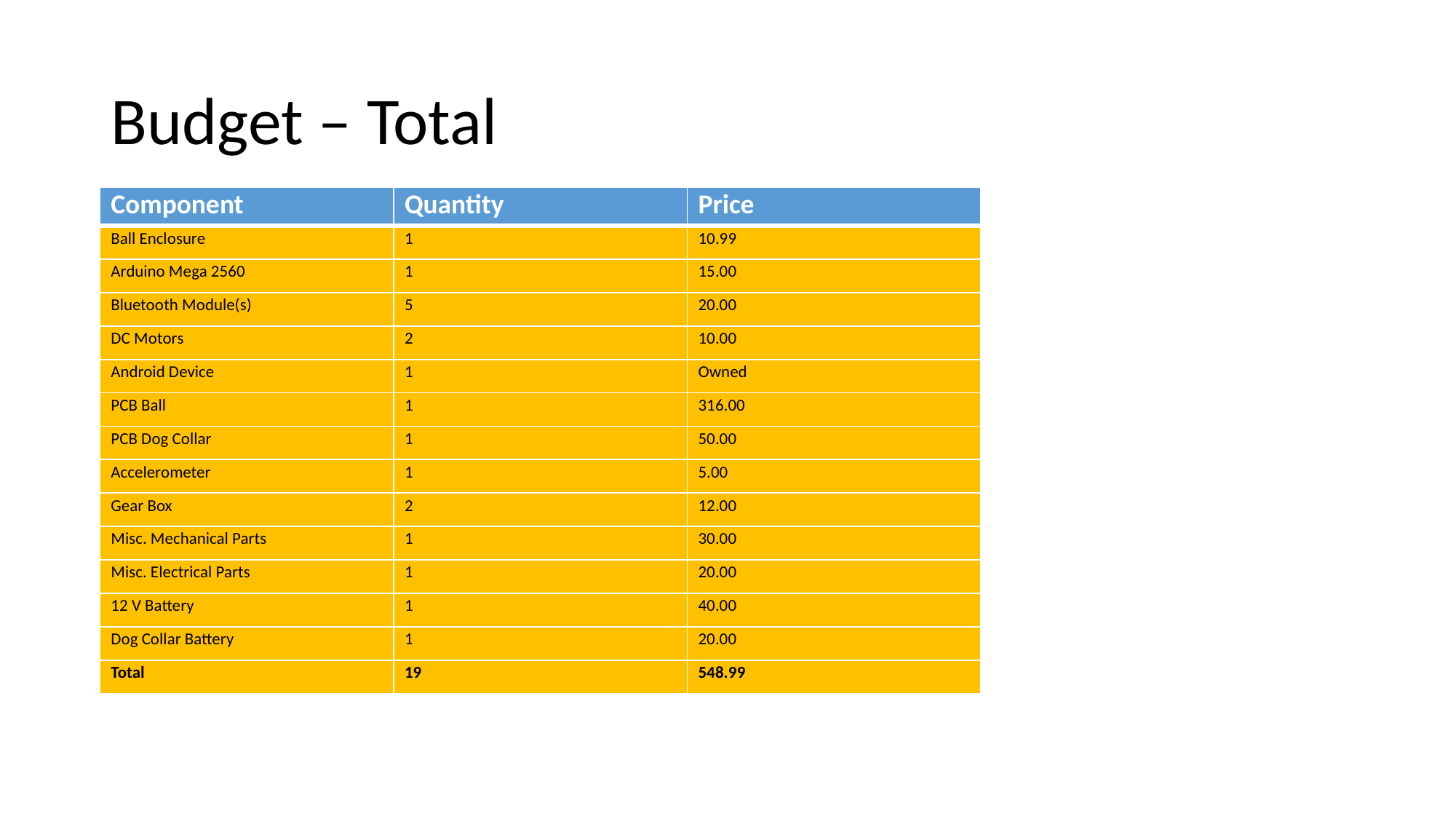

# Budget – Total
| Component | Quantity | Price |
| --- | --- | --- |
| Ball Enclosure | 1 | 10.99 |
| Arduino Mega 2560 | 1 | 15.00 |
| Bluetooth Module(s) | 5 | 20.00 |
| DC Motors | 2 | 10.00 |
| Android Device | 1 | Owned |
| PCB Ball | 1 | 316.00 |
| PCB Dog Collar | 1 | 50.00 |
| Accelerometer | 1 | 5.00 |
| Gear Box | 2 | 12.00 |
| Misc. Mechanical Parts | 1 | 30.00 |
| Misc. Electrical Parts | 1 | 20.00 |
| 12 V Battery | 1 | 40.00 |
| Dog Collar Battery | 1 | 20.00 |
| Total | 19 | 548.99 |